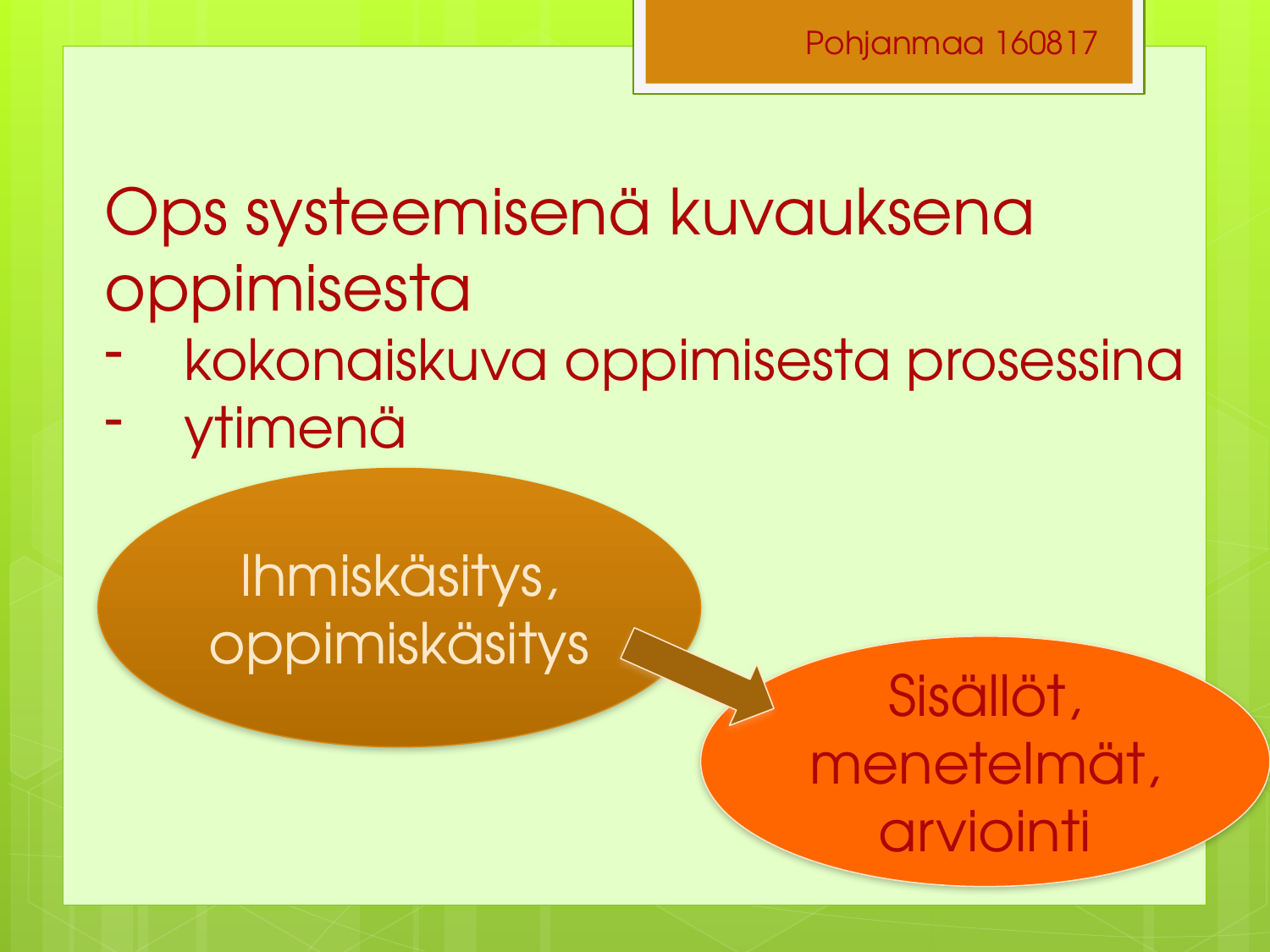

Pohjanmaa 160817
Ops systeemisenä kuvauksena oppimisesta
kokonaiskuva oppimisesta prosessina
ytimenä
Ihmiskäsitys, oppimiskäsitys
Sisällöt, menetelmät, arviointi